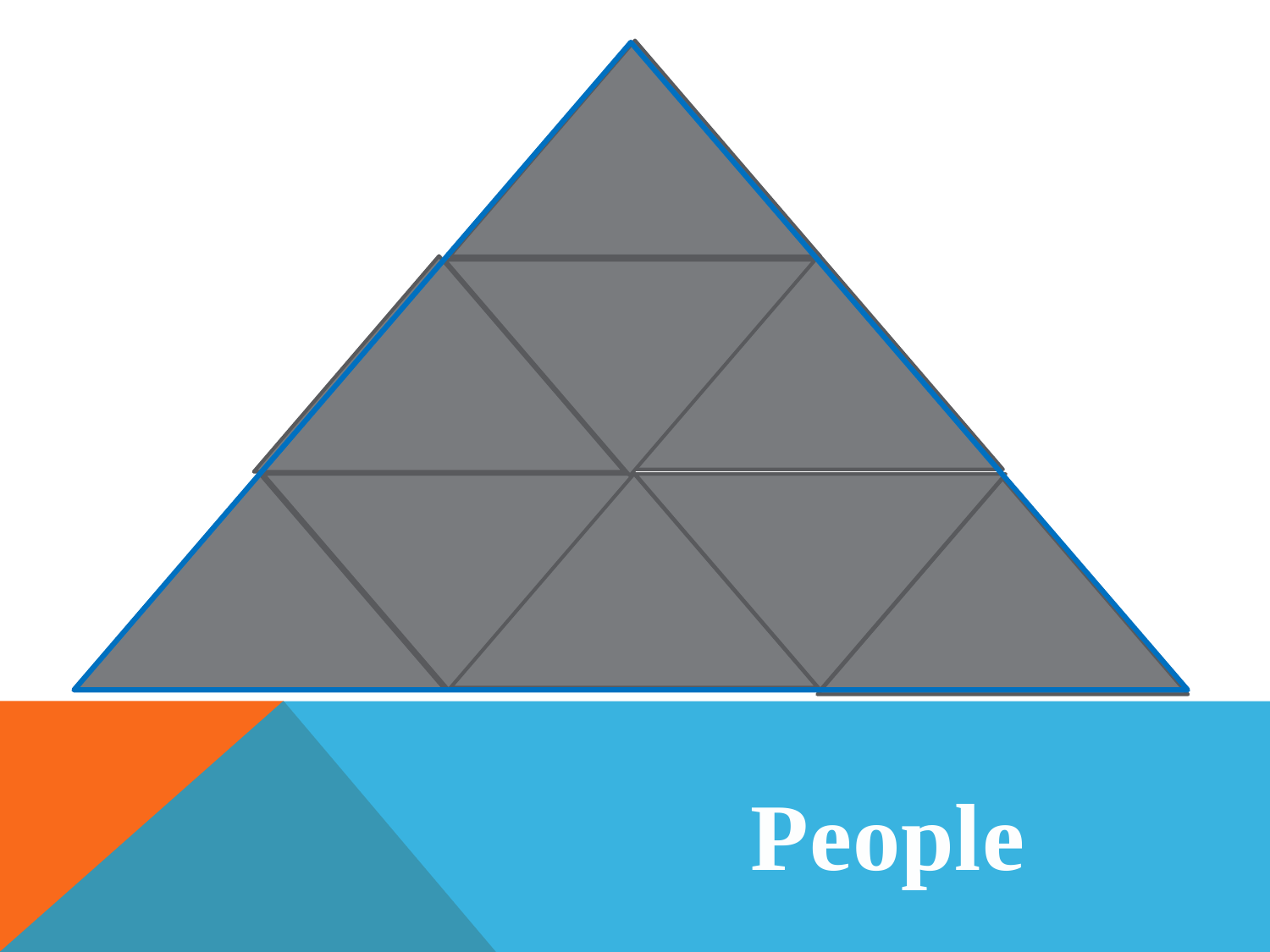

John Watson

William James
Sigmund Freud

Wilhelm Wundt
Phineas Gage
Ivan Pavlov
People